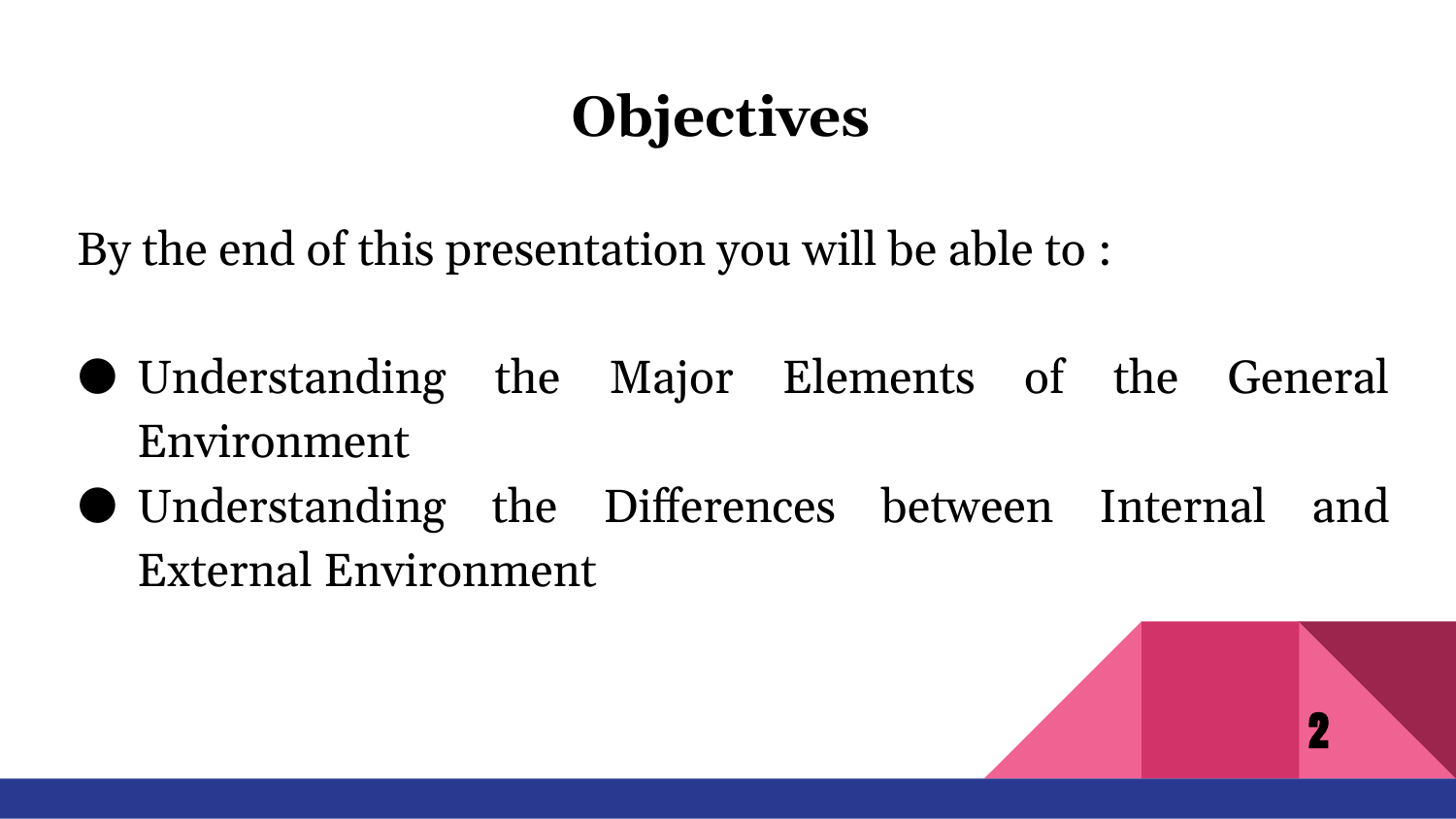

# Objectives
By the end of this presentation you will be able to :

Understanding the Major Elements of the General Environment
Understanding the Differences between Internal and External Environment

2